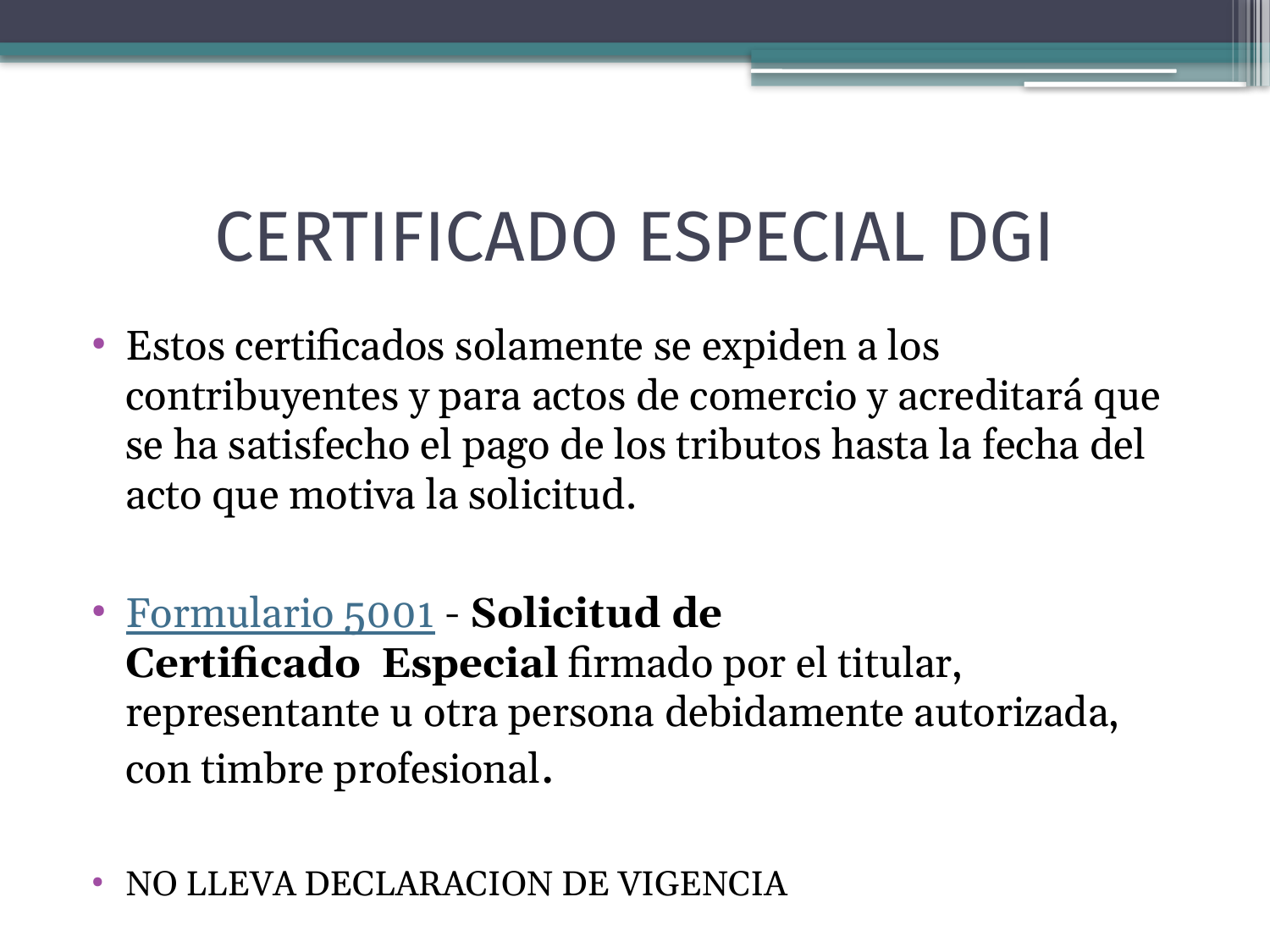

# CERTIFICADO ESPECIAL DGI
Estos certificados solamente se expiden a los contribuyentes y para actos de comercio y acreditará que se ha satisfecho el pago de los tributos hasta la fecha del acto que motiva la solicitud.

Formulario 5001 - Solicitud de Certificado  Especial firmado por el titular, representante u otra persona debidamente autorizada, con timbre profesional.

NO LLEVA DECLARACION DE VIGENCIA